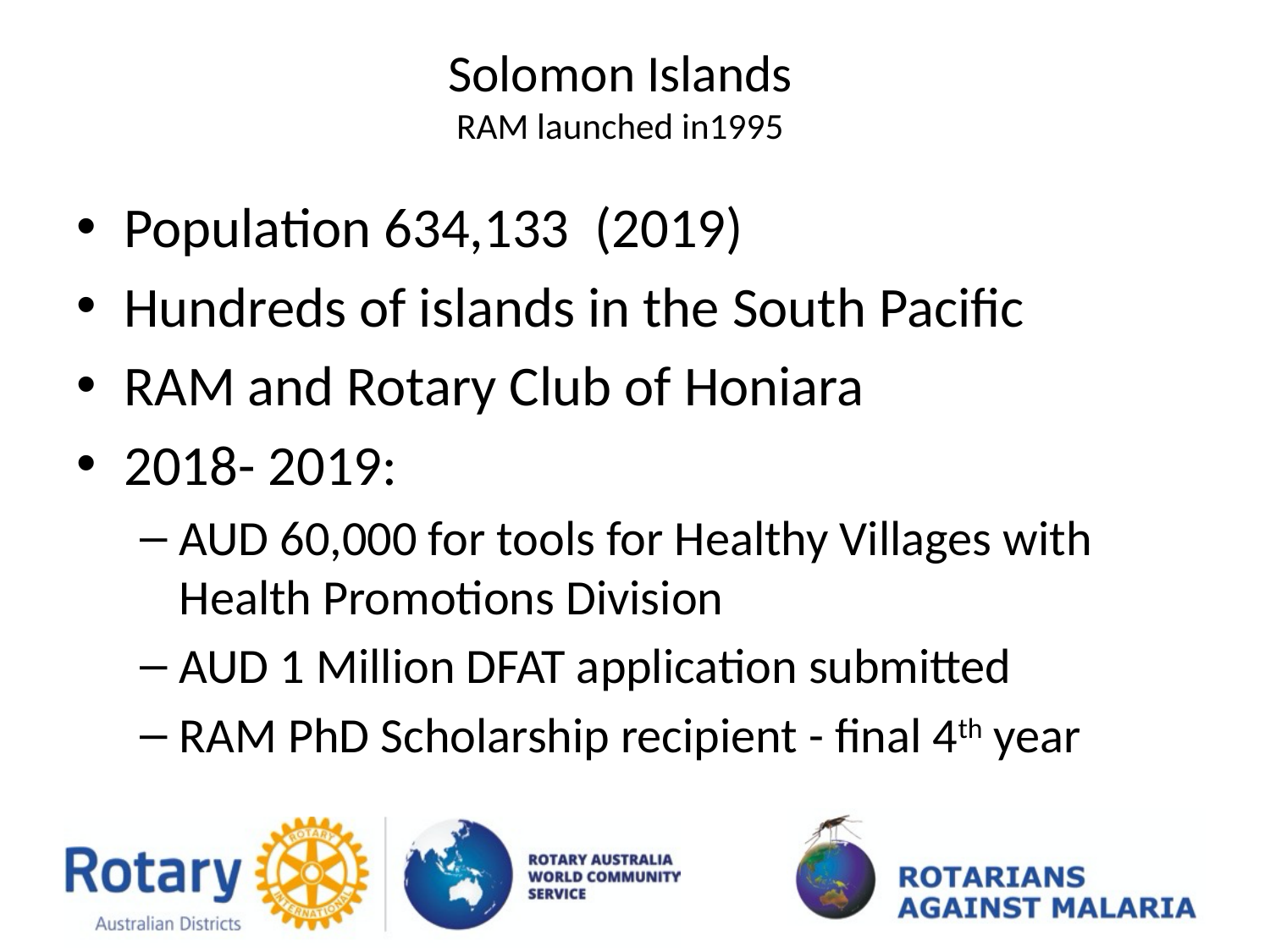

# Solomon Islands RAM launched in1995
Population 634,133  (2019)
Hundreds of islands in the South Pacific
RAM and Rotary Club of Honiara
2018- 2019:
AUD 60,000 for tools for Healthy Villages with Health Promotions Division
AUD 1 Million DFAT application submitted
RAM PhD Scholarship recipient - final 4th year